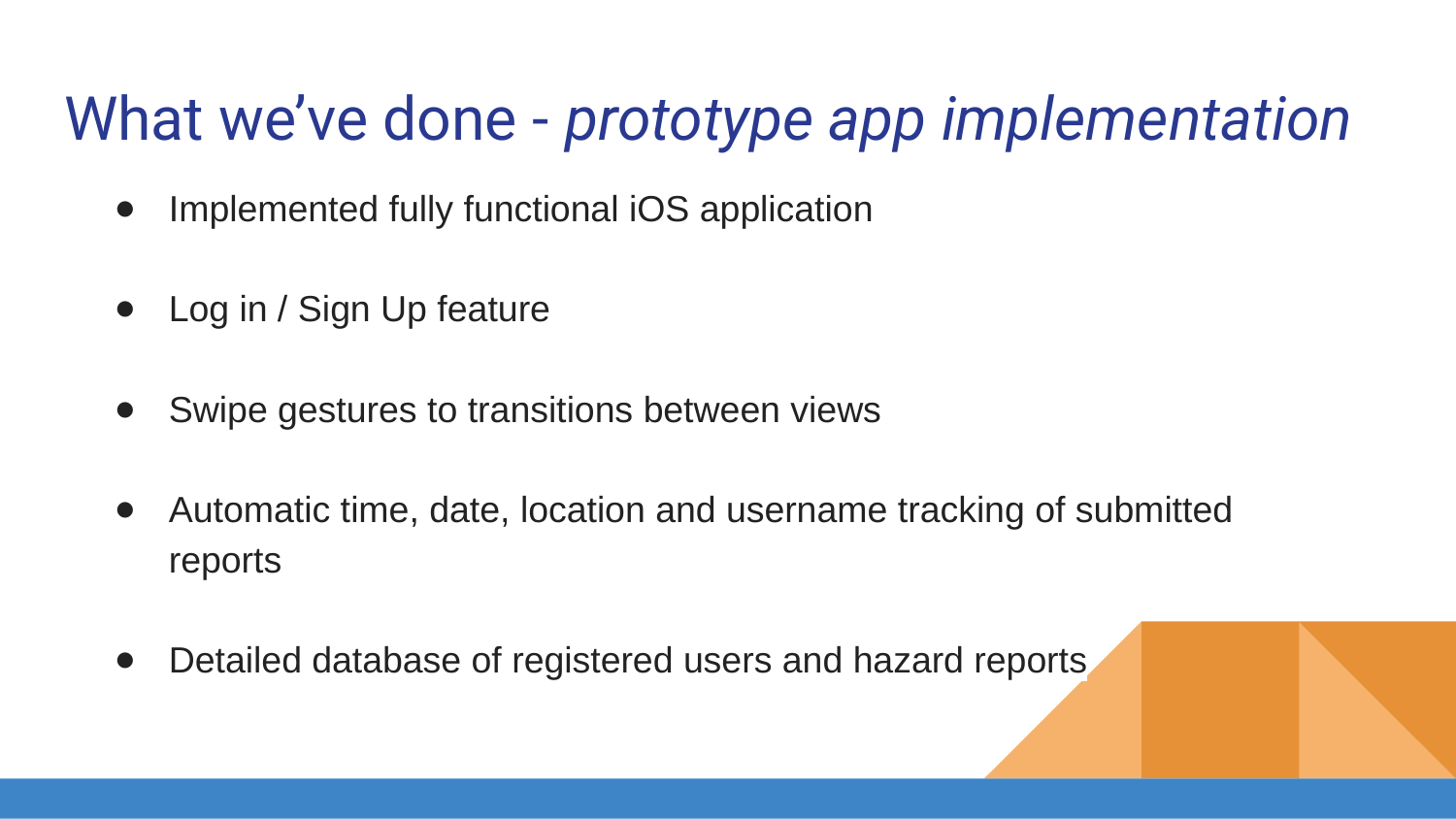

# What we’ve done - prototype app implementation
Implemented fully functional iOS application

Log in / Sign Up feature

Swipe gestures to transitions between views

Automatic time, date, location and username tracking of submitted reports

Detailed database of registered users and hazard reports